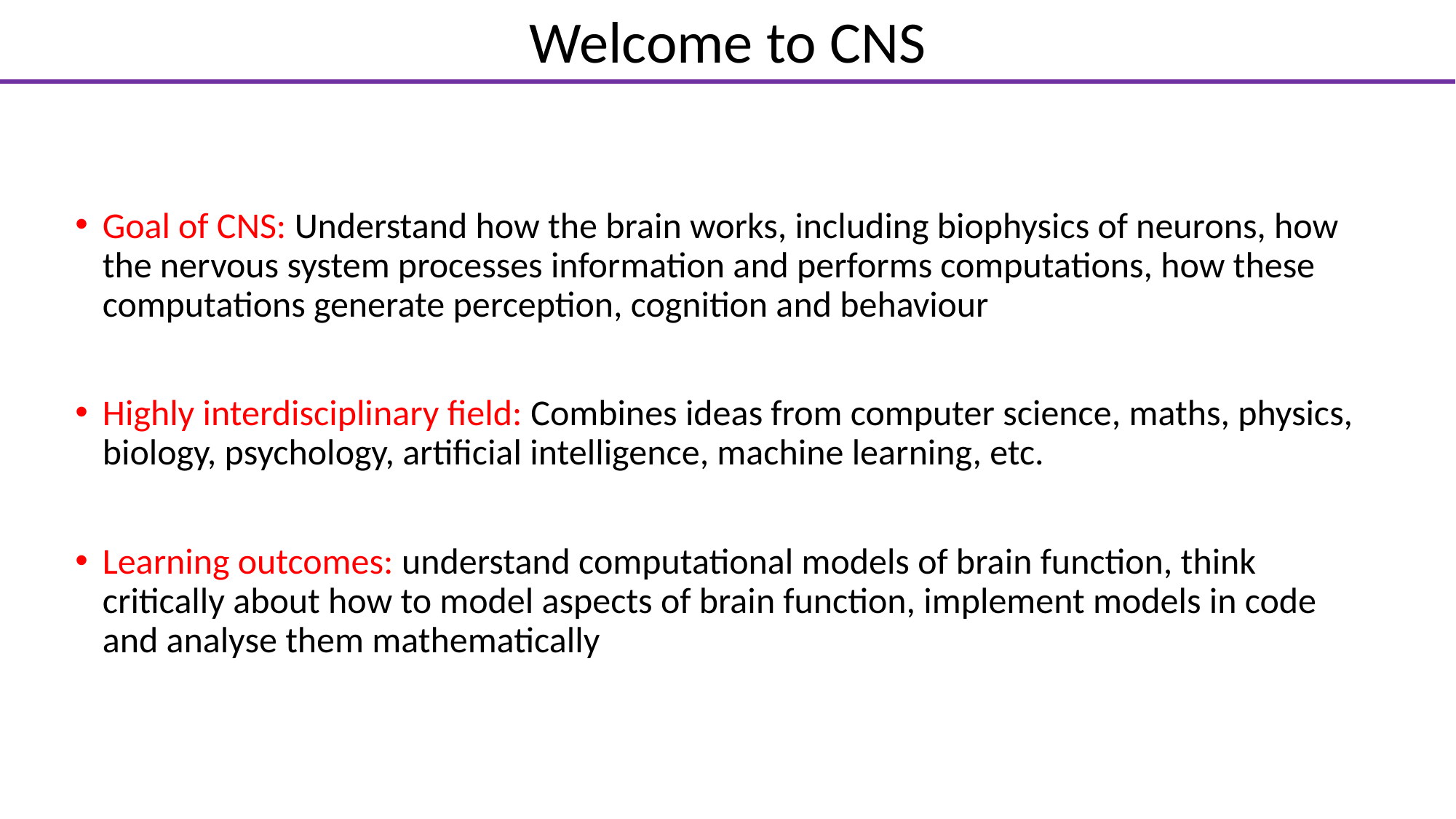

Welcome to CNS

Goal of CNS: Understand how the brain works, including biophysics of neurons, how the nervous system processes information and performs computations, how these computations generate perception, cognition and behaviour

Highly interdisciplinary field: Combines ideas from computer science, maths, physics, biology, psychology, artificial intelligence, machine learning, etc.

Learning outcomes: understand computational models of brain function, think critically about how to model aspects of brain function, implement models in code and analyse them mathematically